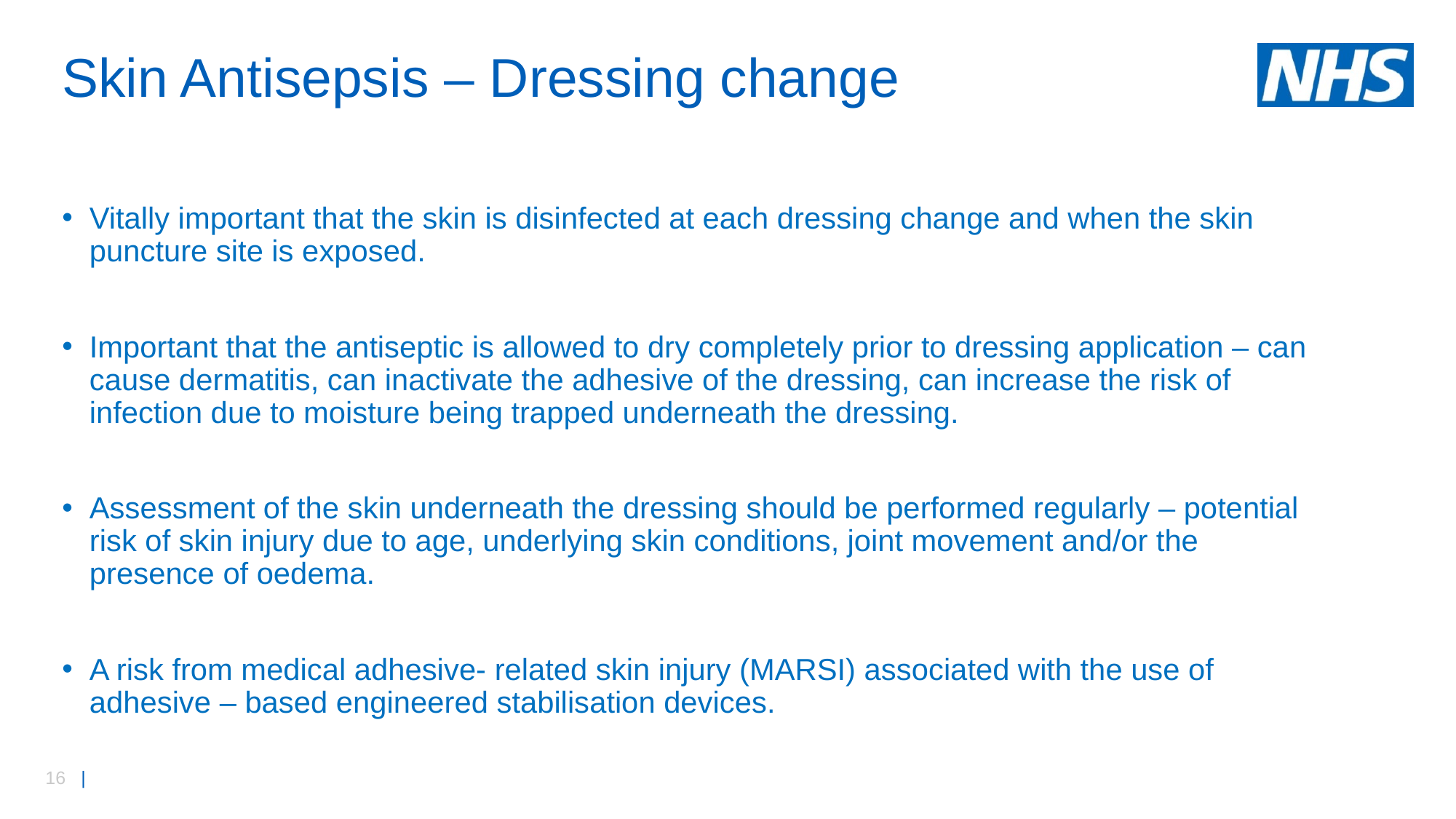

# Skin Antisepsis – Dressing change

Vitally important that the skin is disinfected at each dressing change and when the skin puncture site is exposed.

Important that the antiseptic is allowed to dry completely prior to dressing application – can cause dermatitis, can inactivate the adhesive of the dressing, can increase the risk of infection due to moisture being trapped underneath the dressing.

Assessment of the skin underneath the dressing should be performed regularly – potential risk of skin injury due to age, underlying skin conditions, joint movement and/or the presence of oedema.

A risk from medical adhesive- related skin injury (MARSI) associated with the use of adhesive – based engineered stabilisation devices.